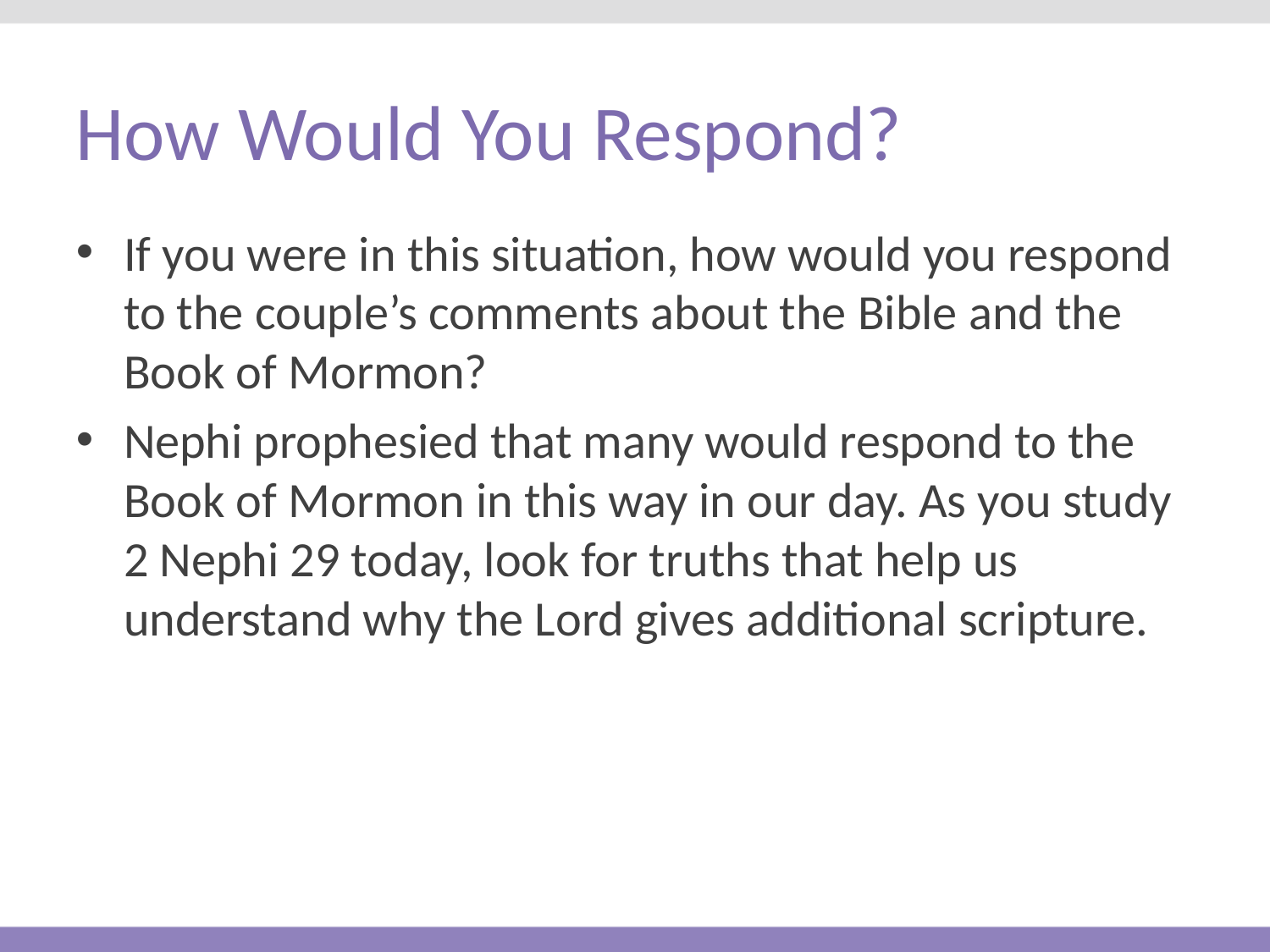

# How Would You Respond?
If you were in this situation, how would you respond to the couple’s comments about the Bible and the Book of Mormon?
Nephi prophesied that many would respond to the Book of Mormon in this way in our day. As you study 2 Nephi 29 today, look for truths that help us understand why the Lord gives additional scripture.